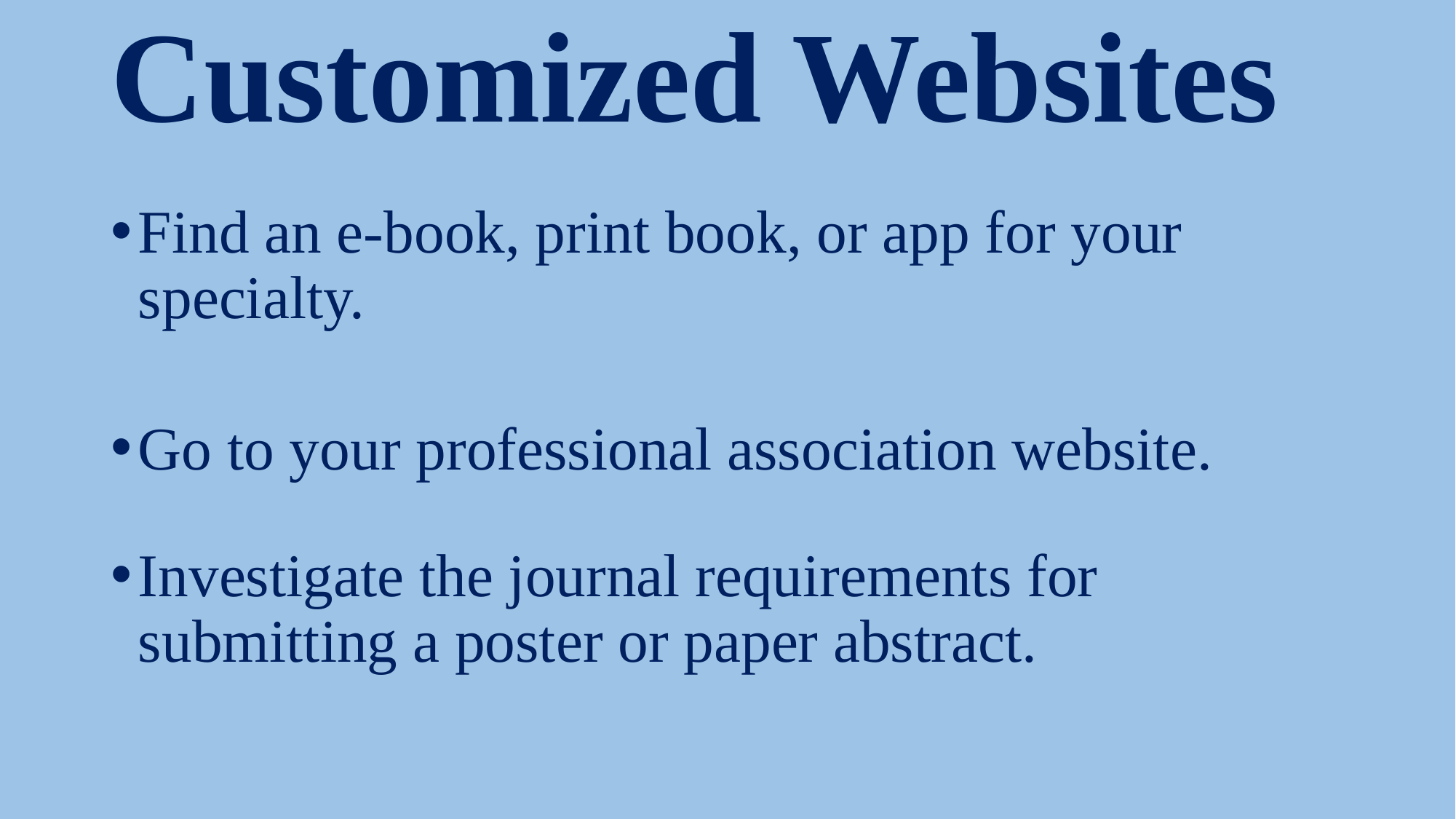

# Customized Websites
Find an e-book, print book, or app for your specialty.

Go to your professional association website.

Investigate the journal requirements for submitting a poster or paper abstract.